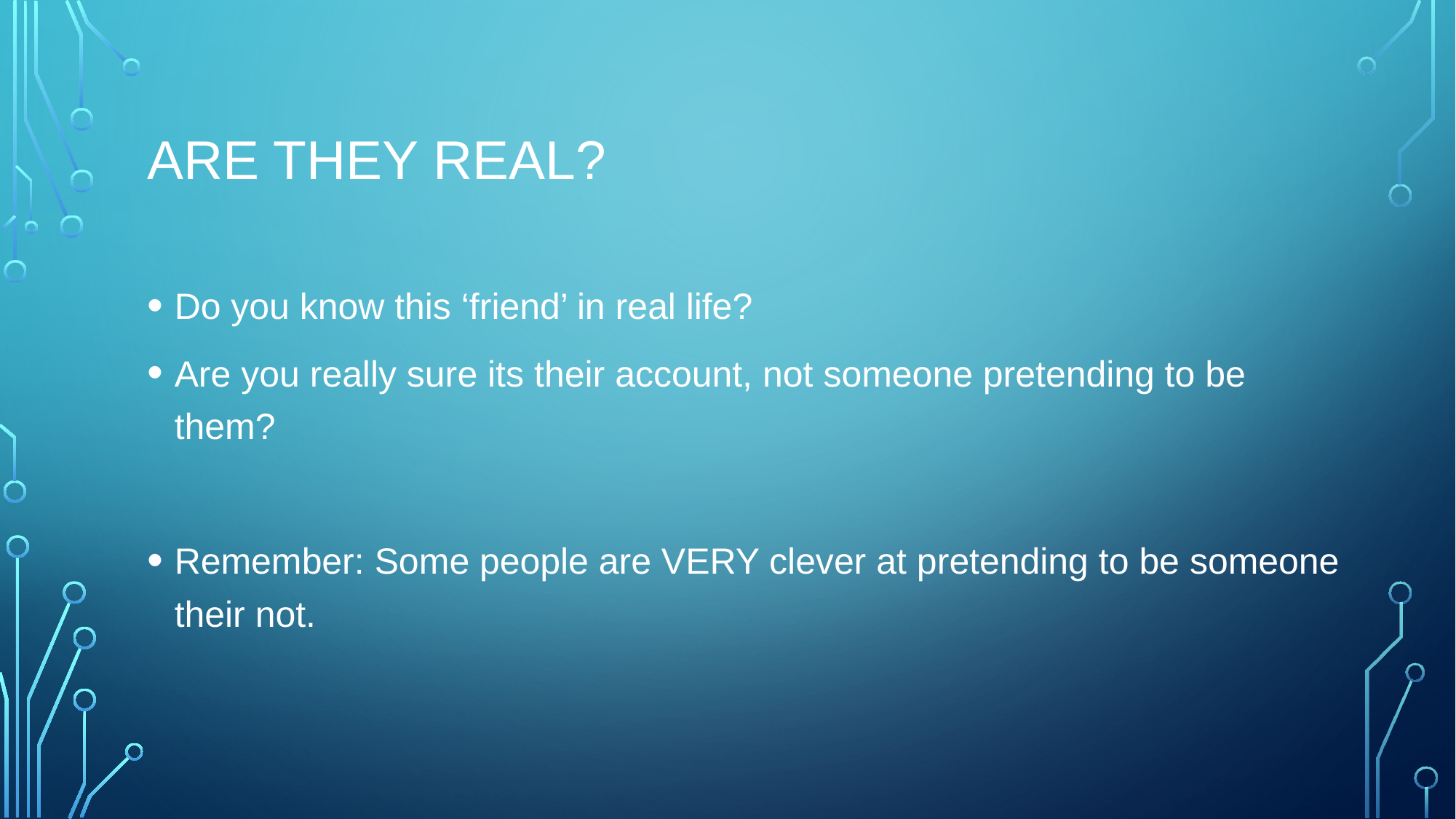

# Are they real?
Do you know this ‘friend’ in real life?
Are you really sure its their account, not someone pretending to be them?

Remember: Some people are VERY clever at pretending to be someone their not.